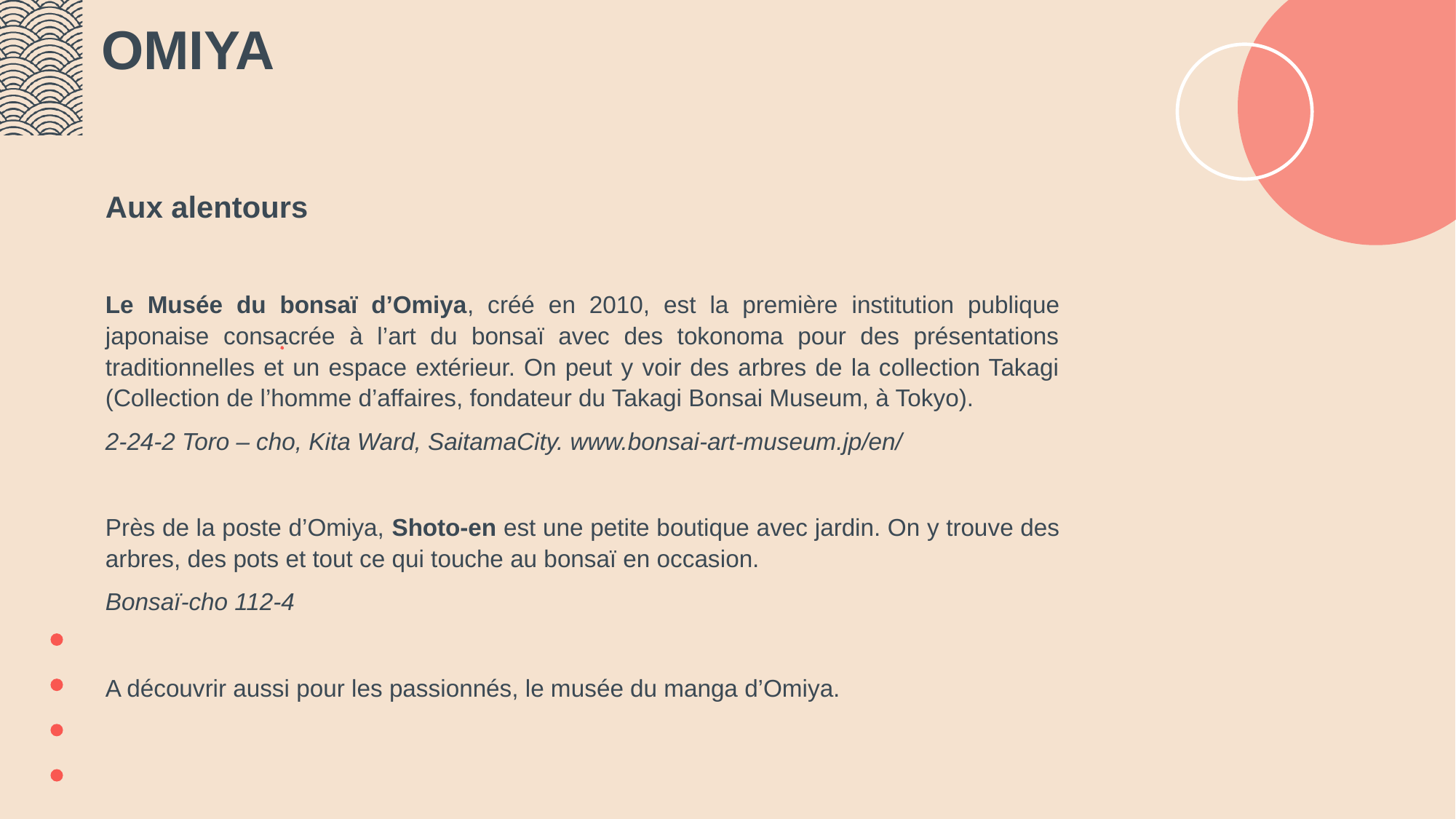

# OMIYA
Aux alentours

Le Musée du bonsaï d’Omiya, créé en 2010, est la première institution publique japonaise consacrée à l’art du bonsaï avec des tokonoma pour des présentations traditionnelles et un espace extérieur. On peut y voir des arbres de la collection Takagi (Collection de l’homme d’affaires, fondateur du Takagi Bonsai Museum, à Tokyo).
2-24-2 Toro – cho, Kita Ward, SaitamaCity. www.bonsai-art-museum.jp/en/

Près de la poste d’Omiya, Shoto-en est une petite boutique avec jardin. On y trouve des arbres, des pots et tout ce qui touche au bonsaï en occasion.
Bonsaï-cho 112-4

A découvrir aussi pour les passionnés, le musée du manga d’Omiya.